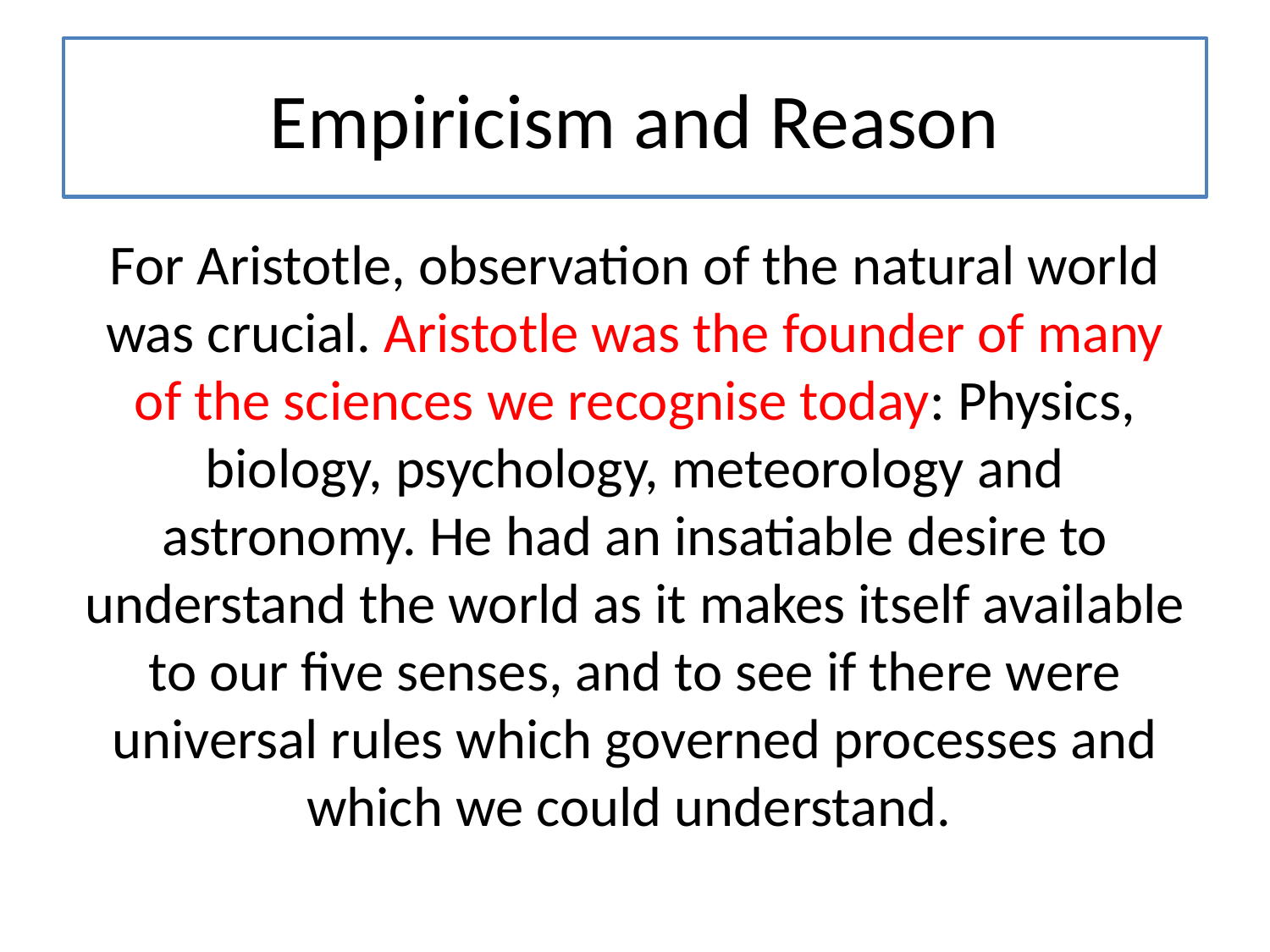

# Empiricism and Reason
For Aristotle, observation of the natural world was crucial. Aristotle was the founder of many of the sciences we recognise today: Physics, biology, psychology, meteorology and astronomy. He had an insatiable desire to understand the world as it makes itself available to our five senses, and to see if there were universal rules which governed processes and which we could understand.